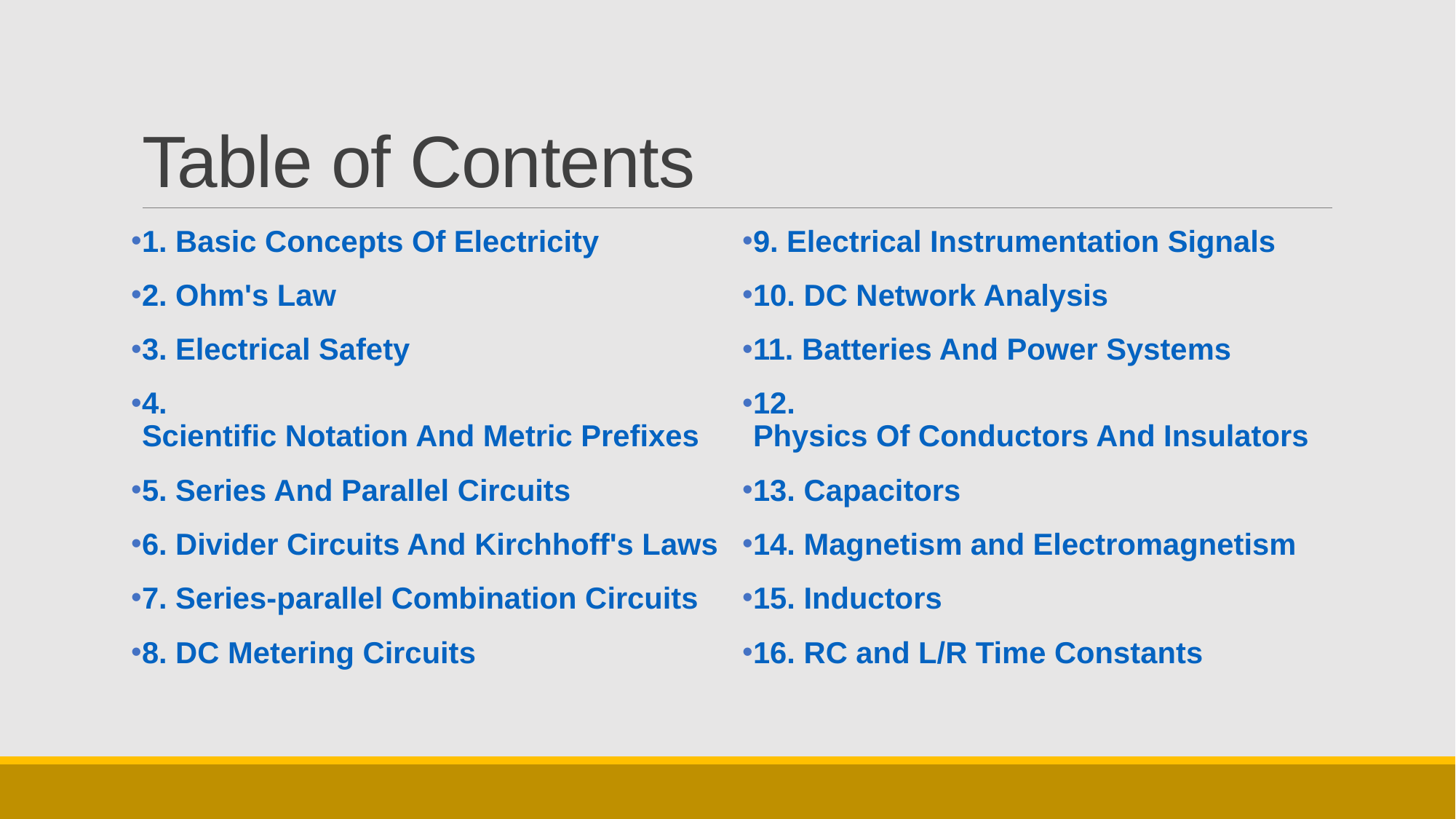

# Table of Contents
1. Basic Concepts Of Electricity
2. Ohm's Law
3. Electrical Safety
4. Scientific Notation And Metric Prefixes
5. Series And Parallel Circuits
6. Divider Circuits And Kirchhoff's Laws
7. Series-parallel Combination Circuits
8. DC Metering Circuits

9. Electrical Instrumentation Signals
10. DC Network Analysis
11. Batteries And Power Systems
12. Physics Of Conductors And Insulators
13. Capacitors
14. Magnetism and Electromagnetism
15. Inductors
16. RC and L/R Time Constants